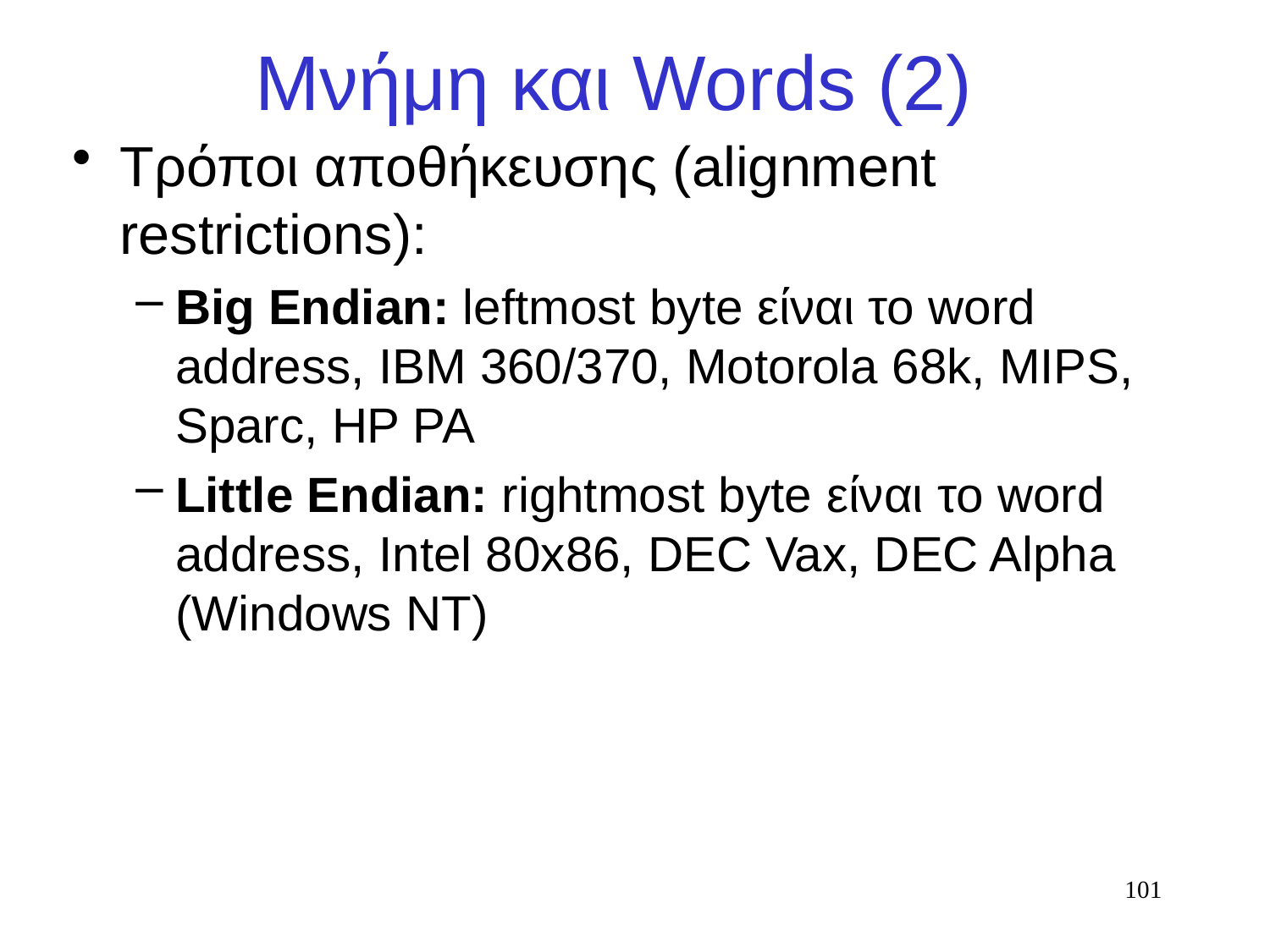

# Μνήμη και Words (2)
Τρόποι αποθήκευσης (alignment restrictions):
Big Endian: leftmost byte είναι το word address, IBM 360/370, Motorola 68k, MIPS, Sparc, HP PA
Little Endian: rightmost byte είναι το word address, Intel 80x86, DEC Vax, DEC Alpha (Windows NT)
101